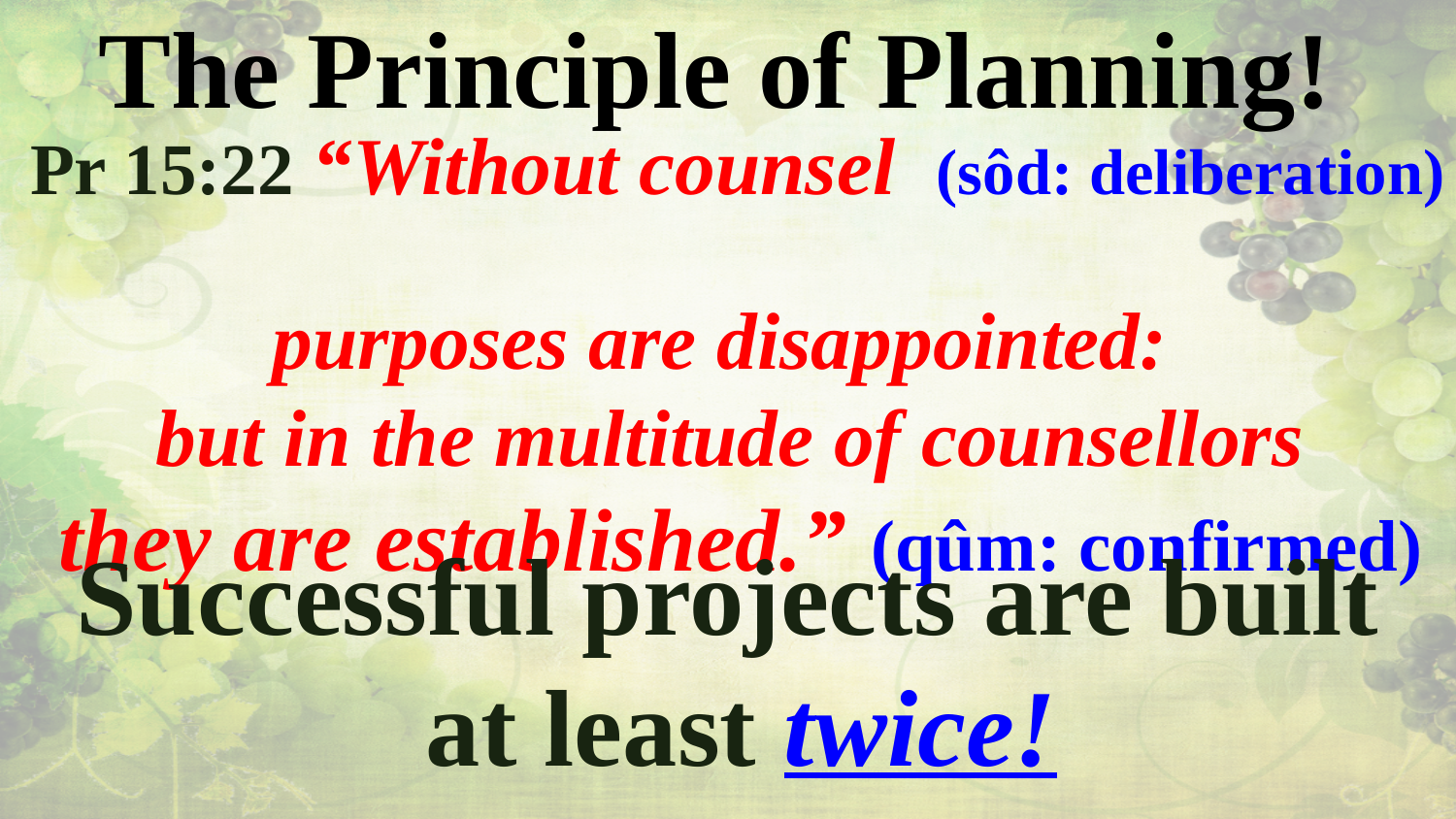

The Principle of Planning!
 Pr 15:22 “Without counsel  (sôd: deliberation)
                purposes are disappointed:
but in the multitude of counsellors
they are established.” (qûm: confirmed)

Successful projects are built
 at least twice!